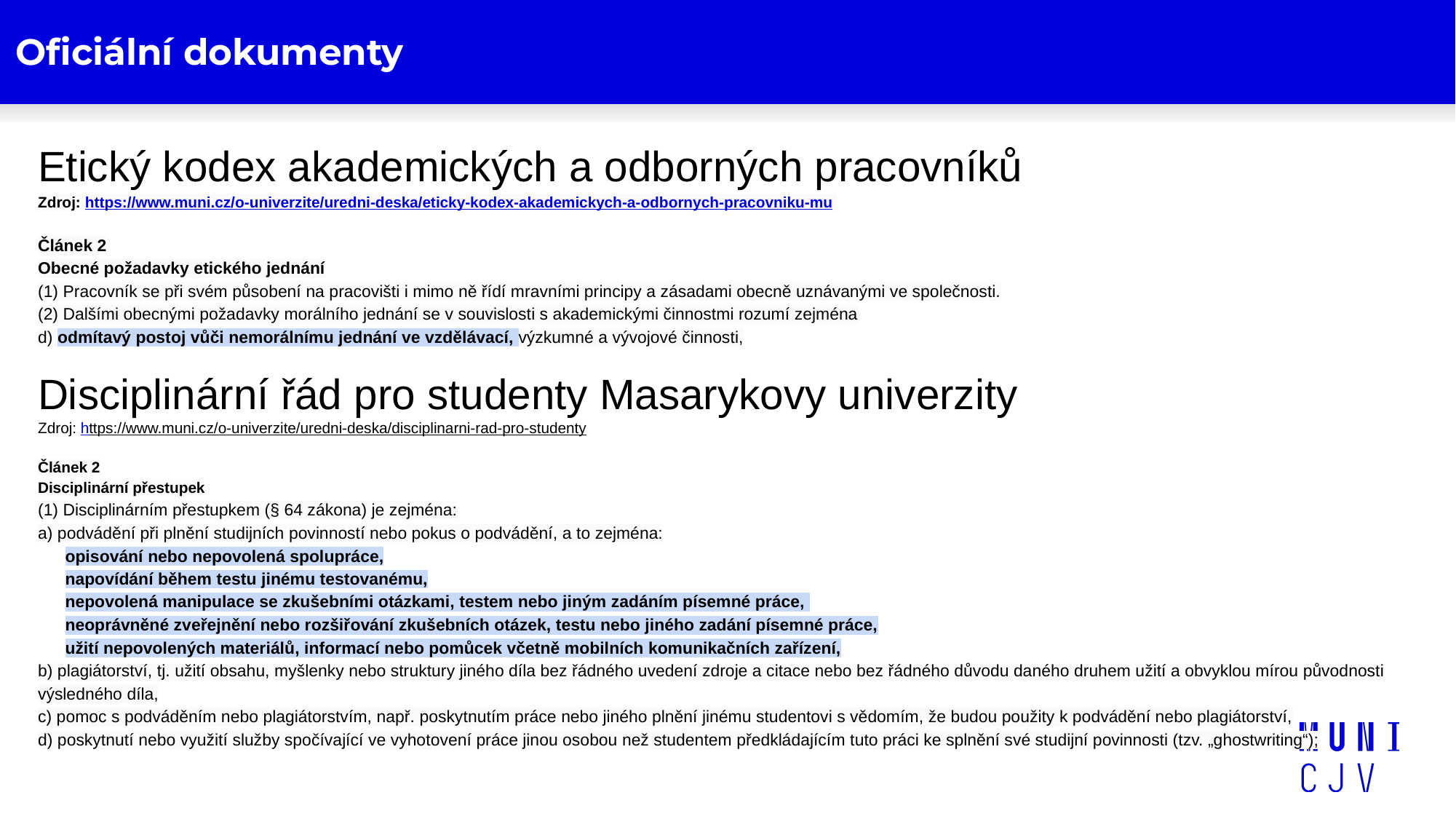

# Oficiální dokumenty
Etický kodex akademických a odborných pracovníků
Zdroj: https://www.muni.cz/o-univerzite/uredni-deska/eticky-kodex-akademickych-a-odbornych-pracovniku-mu

Článek 2
Obecné požadavky etického jednání
(1) Pracovník se při svém působení na pracovišti i mimo ně řídí mravními principy a zásadami obecně uznávanými ve společnosti.
(2) Dalšími obecnými požadavky morálního jednání se v souvislosti s akademickými činnostmi rozumí zejména
d) odmítavý postoj vůči nemorálnímu jednání ve vzdělávací, výzkumné a vývojové činnosti,

Disciplinární řád pro studenty Masarykovy univerzity
Zdroj: https://www.muni.cz/o-univerzite/uredni-deska/disciplinarni-rad-pro-studenty

Článek 2
Disciplinární přestupek
(1) Disciplinárním přestupkem (§ 64 zákona) je zejména:
a) podvádění při plnění studijních povinností nebo pokus o podvádění, a to zejména:
opisování nebo nepovolená spolupráce,
napovídání během testu jinému testovanému,
nepovolená manipulace se zkušebními otázkami, testem nebo jiným zadáním písemné práce,
neoprávněné zveřejnění nebo rozšiřování zkušebních otázek, testu nebo jiného zadání písemné práce,
užití nepovolených materiálů, informací nebo pomůcek včetně mobilních komunikačních zařízení,
b) plagiátorství, tj. užití obsahu, myšlenky nebo struktury jiného díla bez řádného uvedení zdroje a citace nebo bez řádného důvodu daného druhem užití a obvyklou mírou původnosti výsledného díla,
c) pomoc s podváděním nebo plagiátorstvím, např. poskytnutím práce nebo jiného plnění jinému studentovi s vědomím, že budou použity k podvádění nebo plagiátorství,
d) poskytnutí nebo využití služby spočívající ve vyhotovení práce jinou osobou než studentem předkládajícím tuto práci ke splnění své studijní povinnosti (tzv. „ghostwriting“);